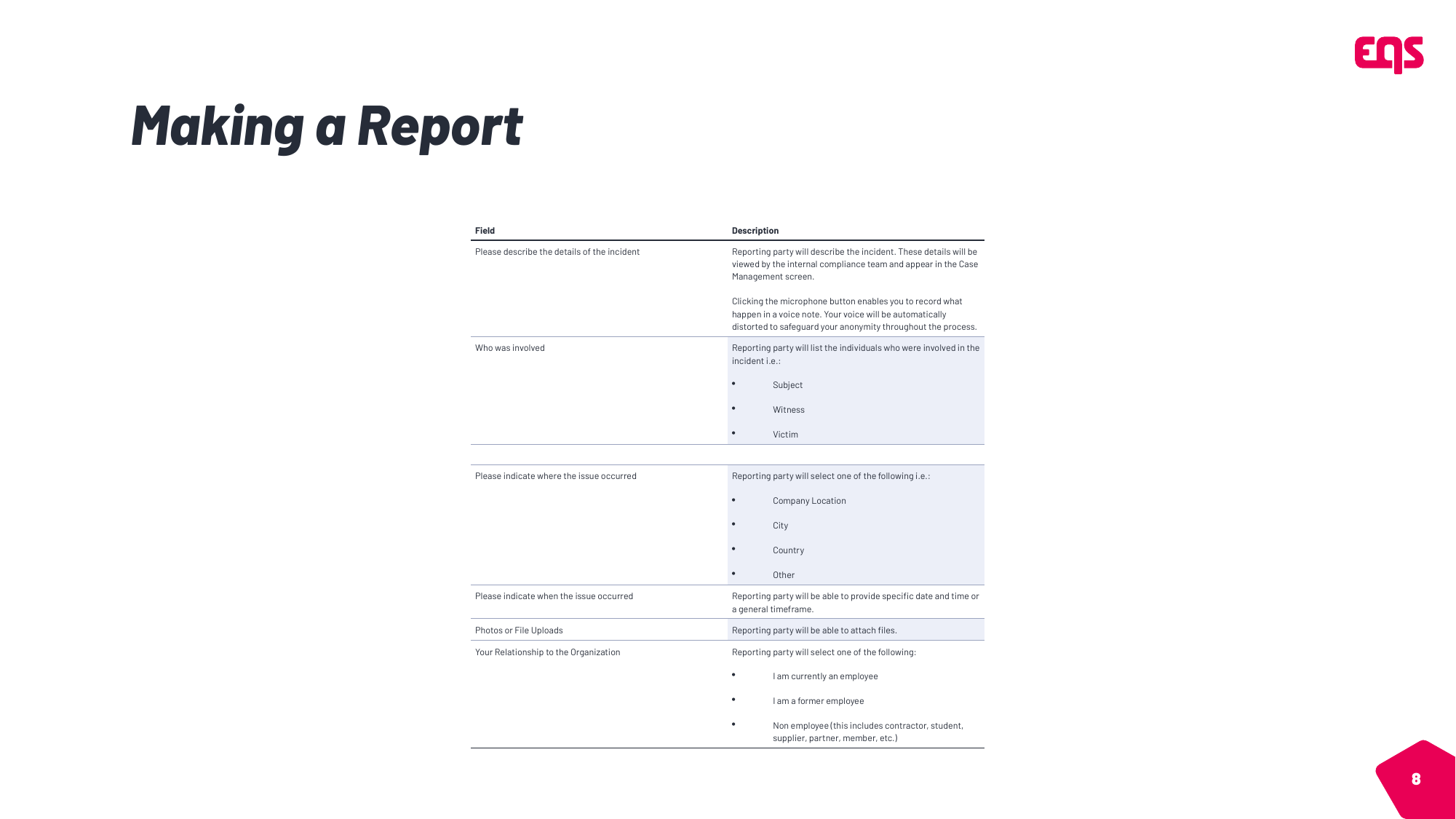

# Making a Report
| Field | Description |
| --- | --- |
| Please describe the details of the incident | Reporting party will describe the incident. These details will be viewed by the internal compliance team and appear in the Case Management screen. Clicking the microphone button enables you to record what happen in a voice note. Your voice will be automatically distorted to safeguard your anonymity throughout the process. |
| Who was involved | Reporting party will list the individuals who were involved in the incident i.e.: Subject Witness Victim |
|  |  |
| Please indicate where the issue occurred | Reporting party will select one of the following i.e.: Company Location City Country Other |
| Please indicate when the issue occurred | Reporting party will be able to provide specific date and time or a general timeframe. |
| Photos or File Uploads | Reporting party will be able to attach files. |
| Your Relationship to the Organization | Reporting party will select one of the following: I am currently an employee I am a former employee Non employee (this includes contractor, student, supplier, partner, member, etc.) |

8